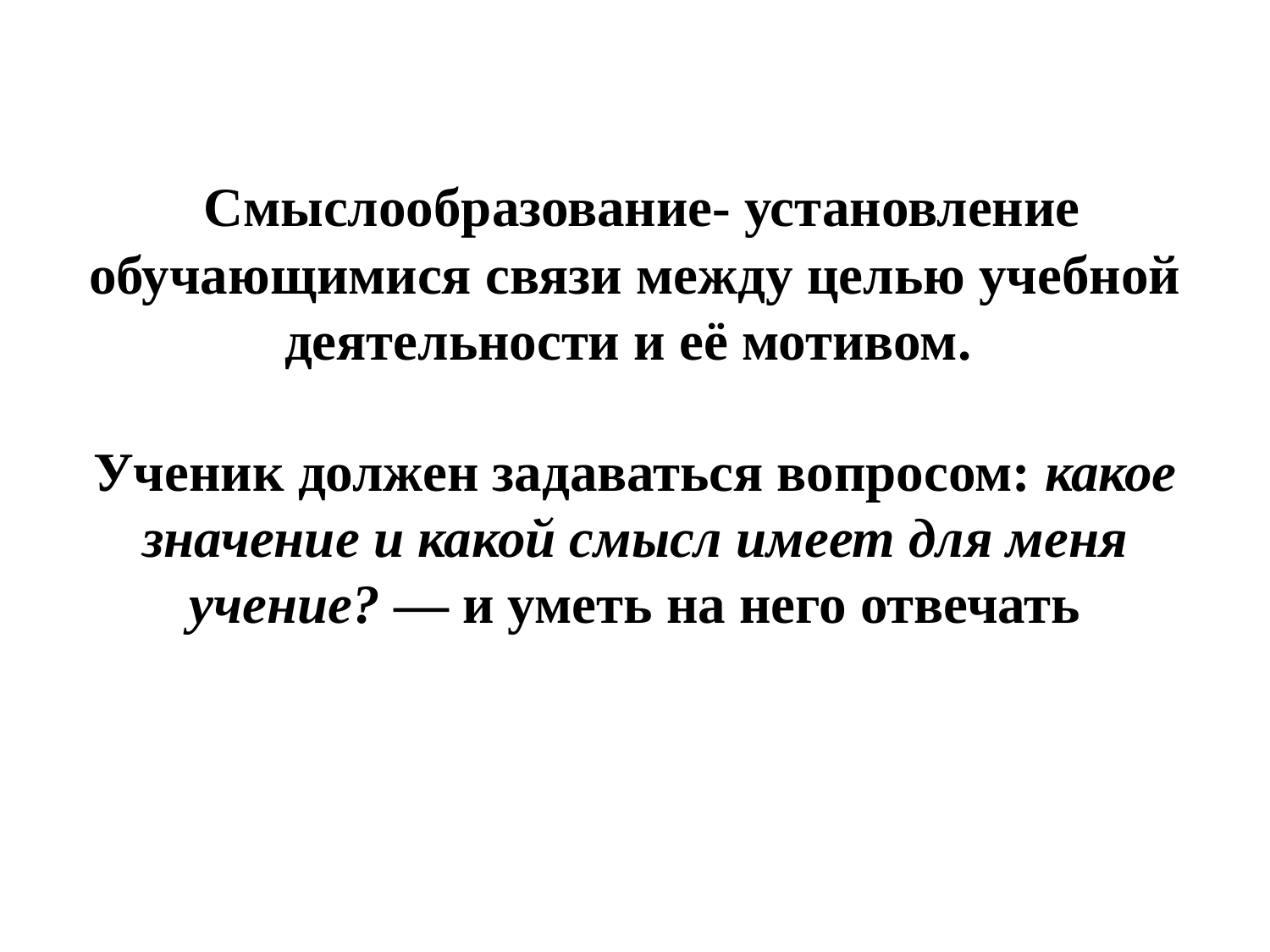

# Смыслообразование- установление обучающимися связи между целью учебной деятельности и её мотивом. Ученик должен задаваться вопросом: какое значение и какой смысл имеет для меня учение? — и уметь на него отвечать